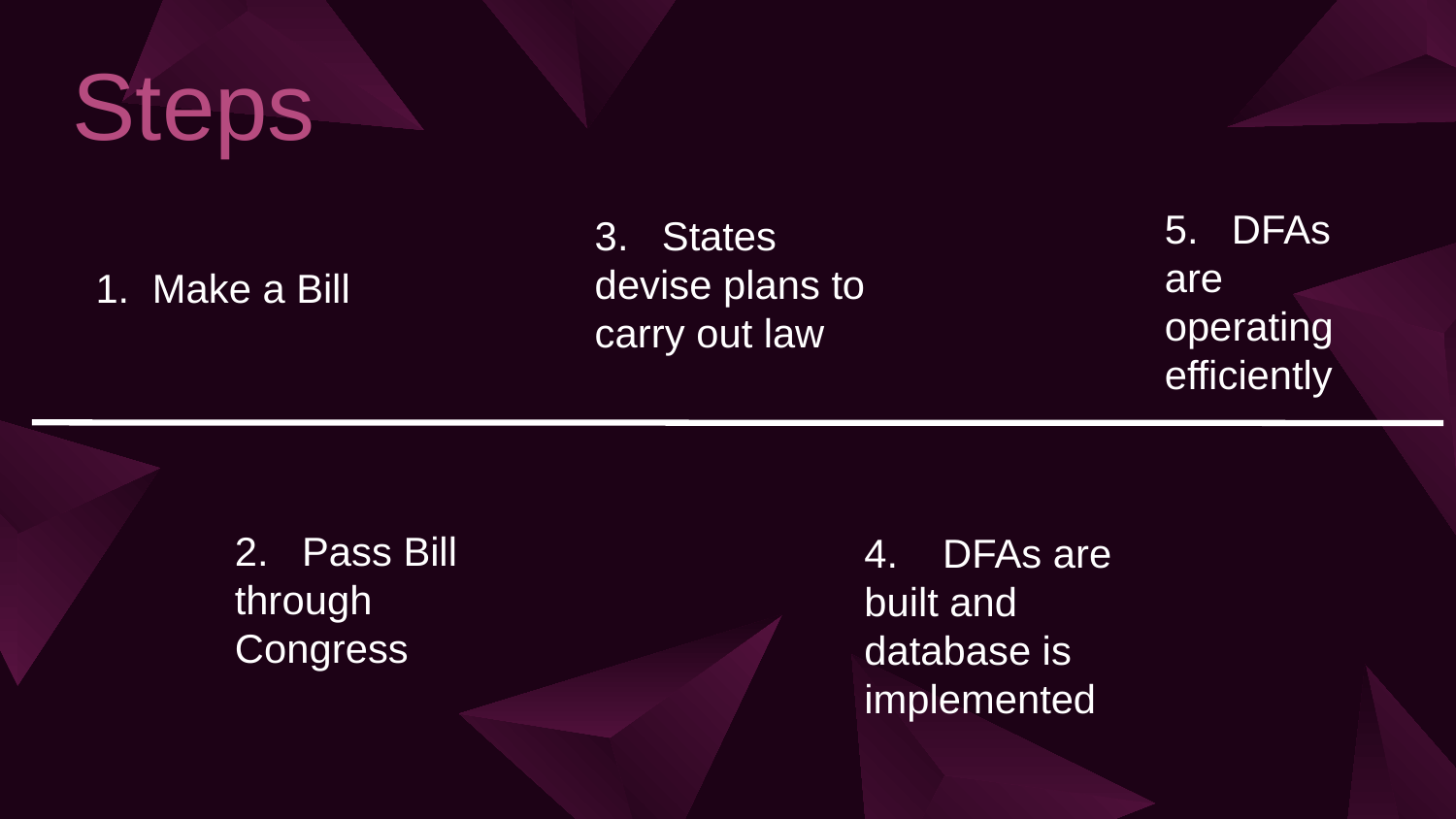

Steps
5.   DFAs are operating efficiently
3.   States devise plans to carry out law
Make a Bill
2.   Pass Bill through Congress
4.    DFAs are built and database is implemented